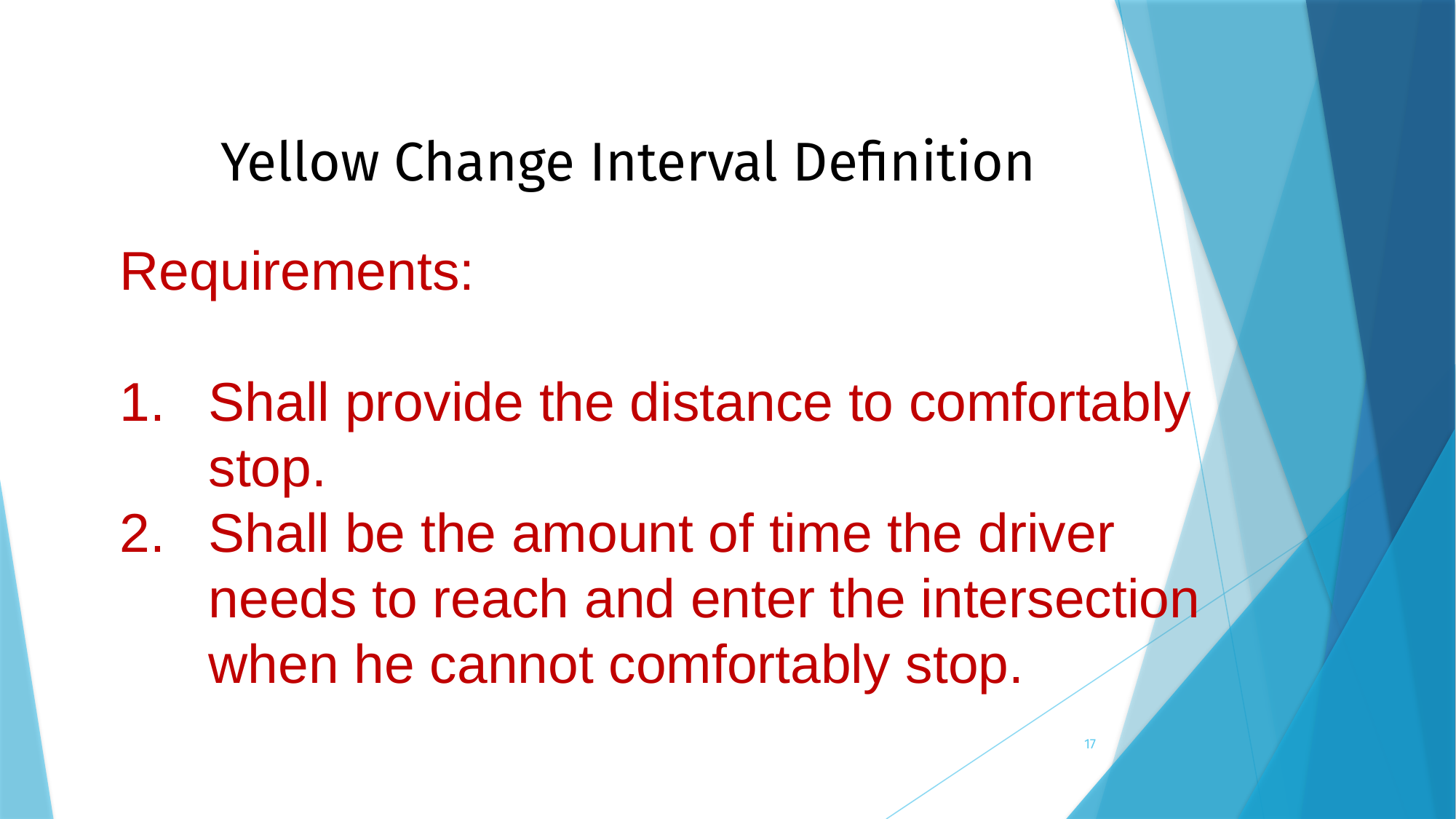

Yellow Change Interval Definition
Requirements:

Shall provide the distance to comfortably stop.
Shall be the amount of time the driver needs to reach and enter the intersection when he cannot comfortably stop.
17